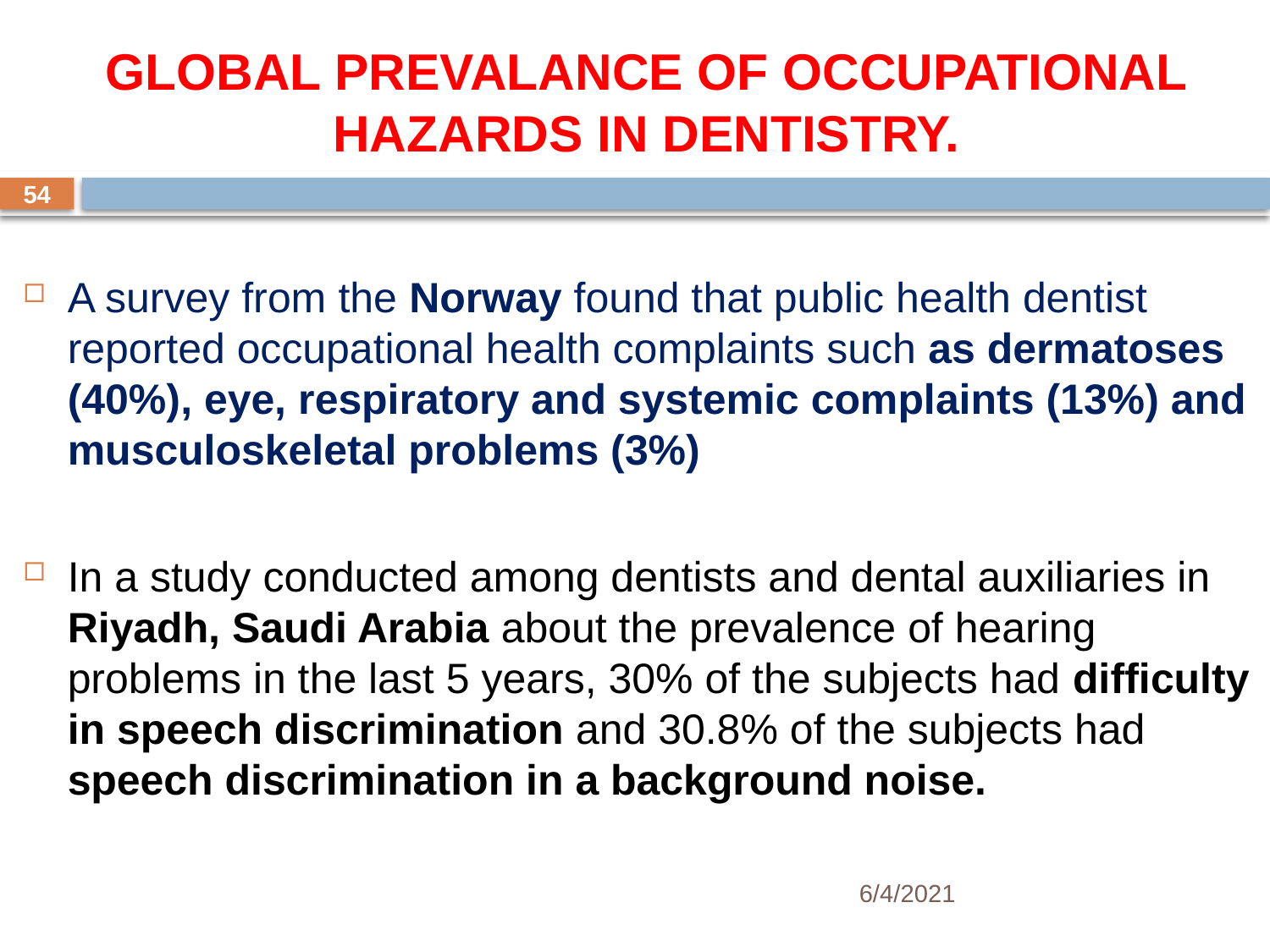

# GLOBAL PREVALANCE OF OCCUPATIONAL HAZARDS IN DENTISTRY.
54
A survey from the Norway found that public health dentist reported occupational health complaints such as dermatoses (40%), eye, respiratory and systemic complaints (13%) and musculoskeletal problems (3%)

In a study conducted among dentists and dental auxiliaries in Riyadh, Saudi Arabia about the prevalence of hearing problems in the last 5 years, 30% of the subjects had difficulty in speech discrimination and 30.8% of the subjects had speech discrimination in a background noise.

6/4/2021